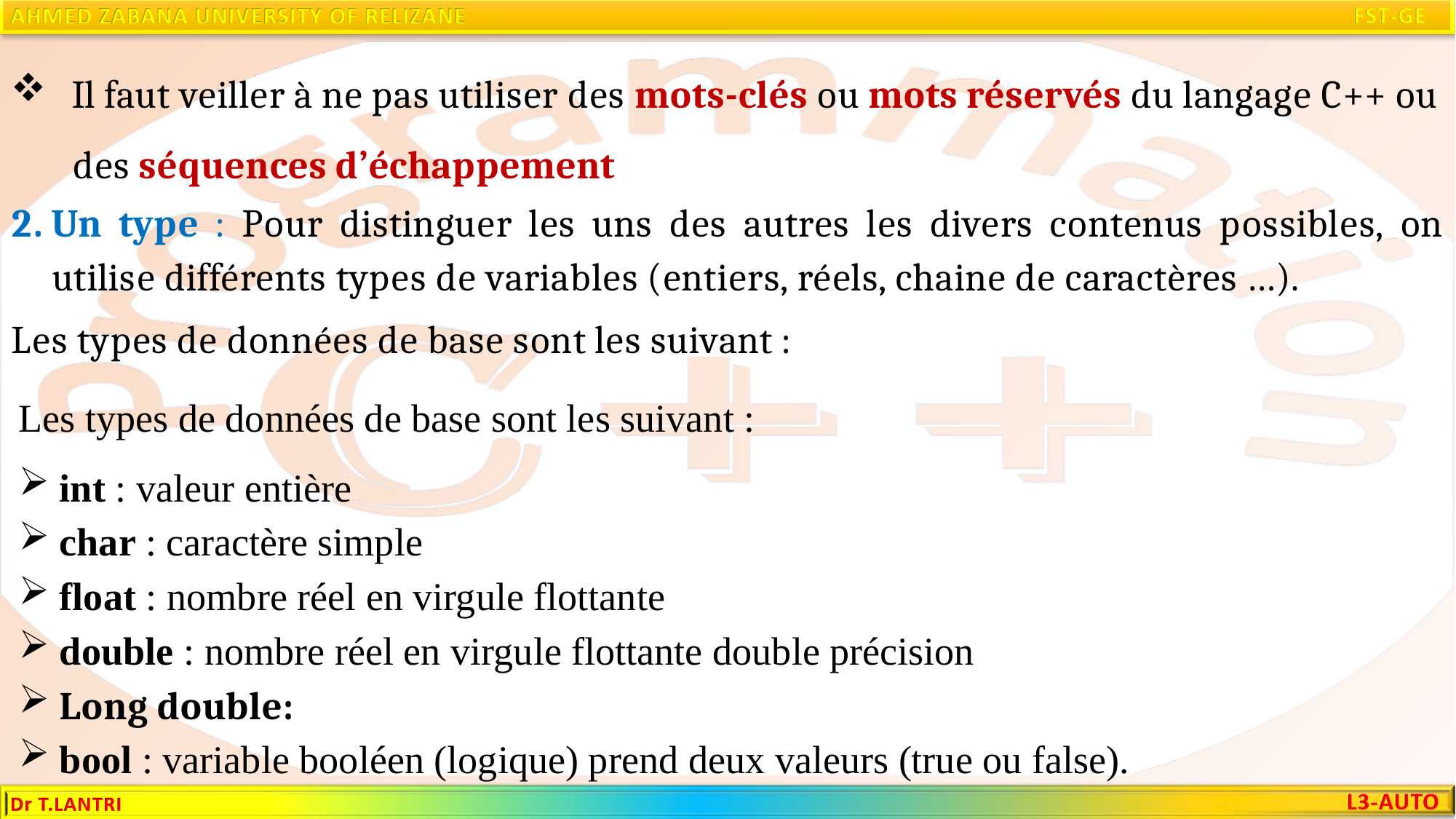

Il faut veiller à ne pas utiliser des mots-clés ou mots réservés du langage C++ ou des séquences d’échappement
Un type : Pour distinguer les uns des autres les divers contenus possibles, on utilise différents types de variables (entiers, réels, chaine de caractères …).
Les types de données de base sont les suivant :
Les types de données de base sont les suivant :
int : valeur entière
char : caractère simple
float : nombre réel en virgule flottante
double : nombre réel en virgule flottante double précision
Long double:
bool : variable booléen (logique) prend deux valeurs (true ou false).